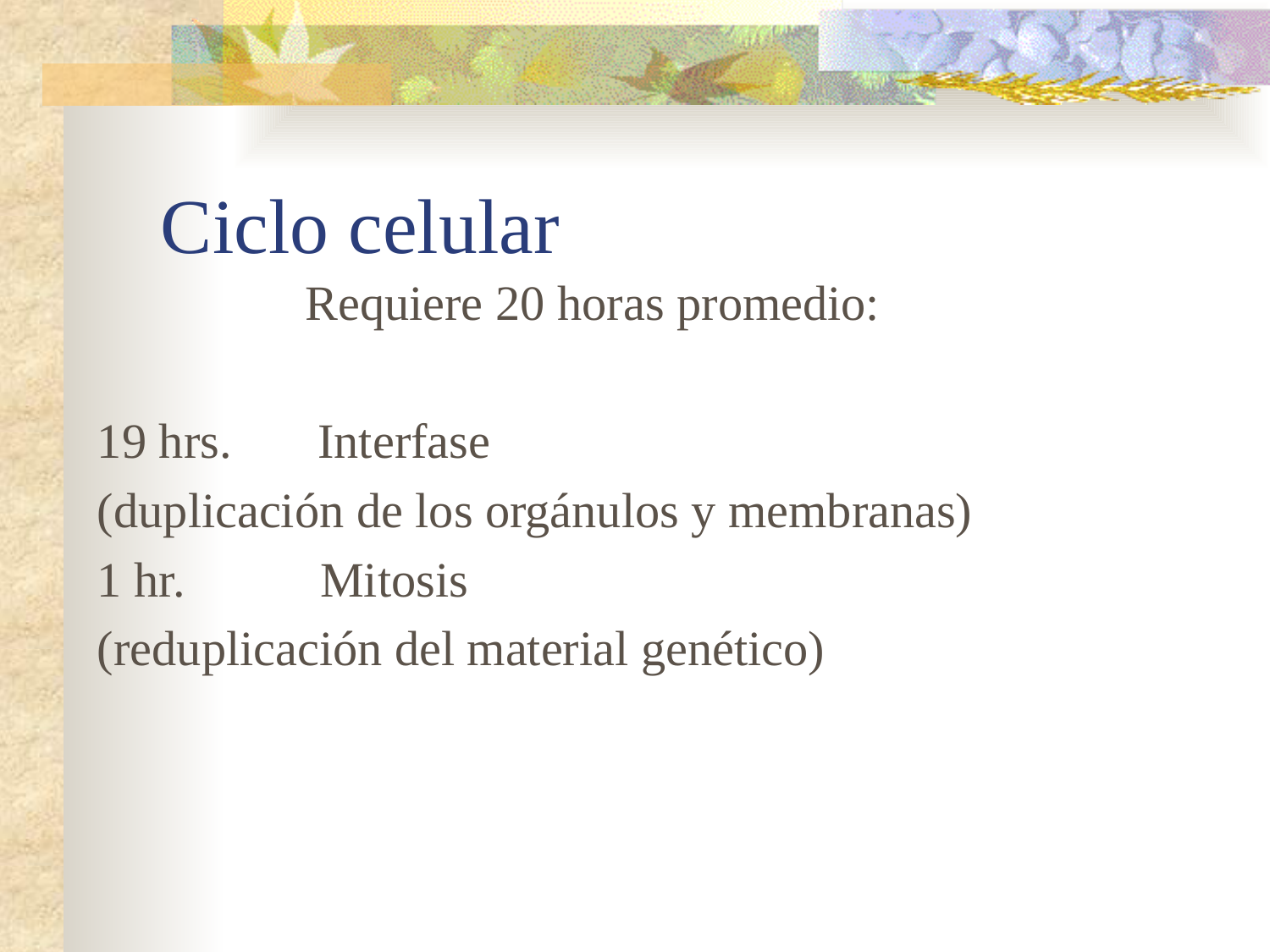

# Ciclo celular
Requiere 20 horas promedio:

19 hrs.       Interfase
(duplicación de los orgánulos y membranas)
1 hr.           Mitosis
(reduplicación del material genético)